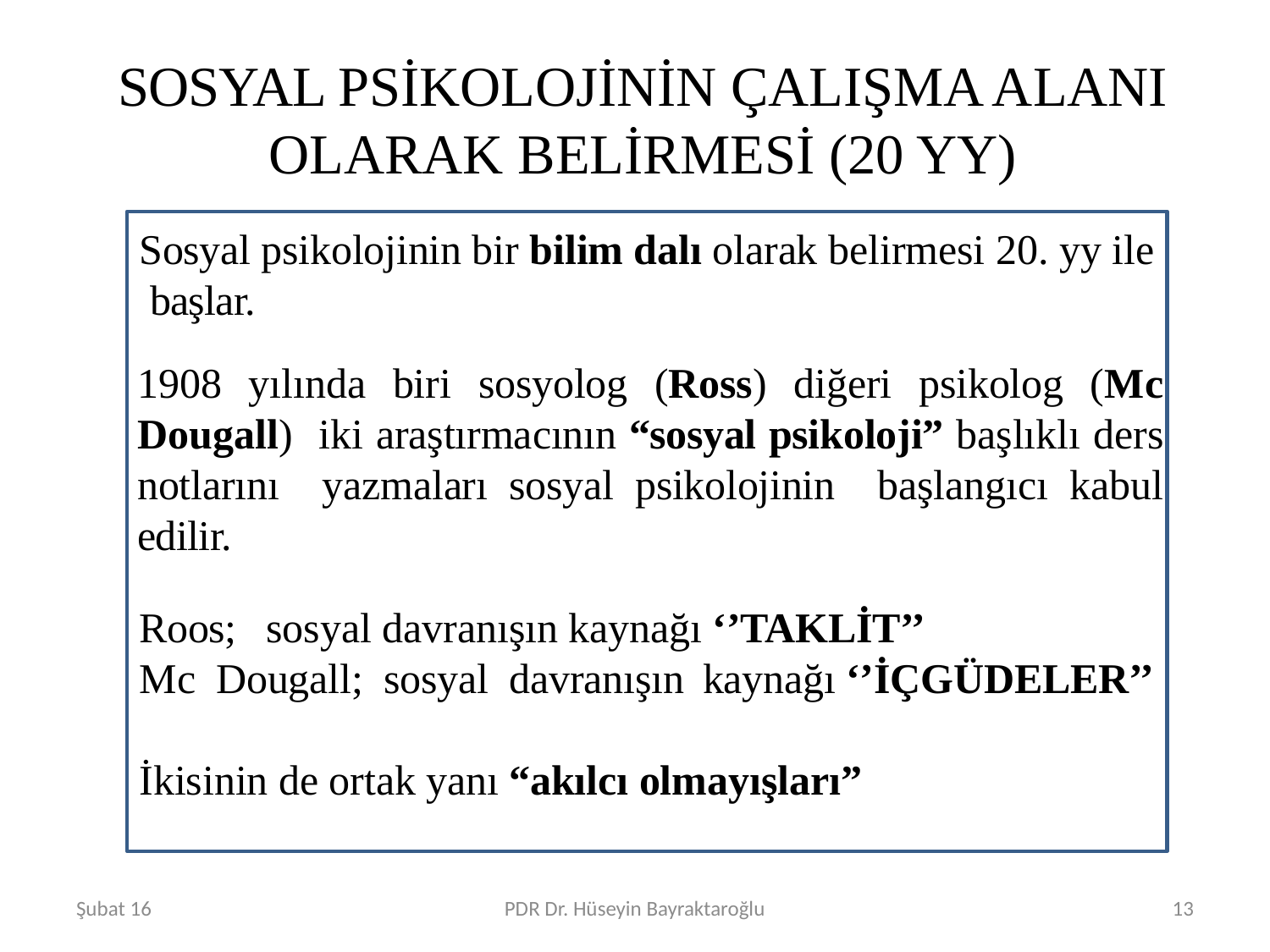

# SOSYAL PSİKOLOJİNİN ÇALIŞMA ALANI OLARAK BELİRMESİ (20 YY)

Sosyal psikolojinin bir bilim dalı olarak belirmesi 20. yy ile  başlar.
1908 yılında biri sosyolog (Ross) diğeri psikolog (Mc Dougall)  iki araştırmacının “sosyal psikoloji” başlıklı ders notlarını  yazmaları sosyal psikolojinin  başlangıcı kabul edilir.
Roos;	sosyal davranışın kaynağı ‘’TAKLİT’’
Mc  Dougall;  sosyal  davranışın kaynağı ‘’İÇGÜDELER’’

İkisinin de ortak yanı “akılcı olmayışları”

Şubat 16
PDR Dr. Hüseyin Bayraktaroğlu
13